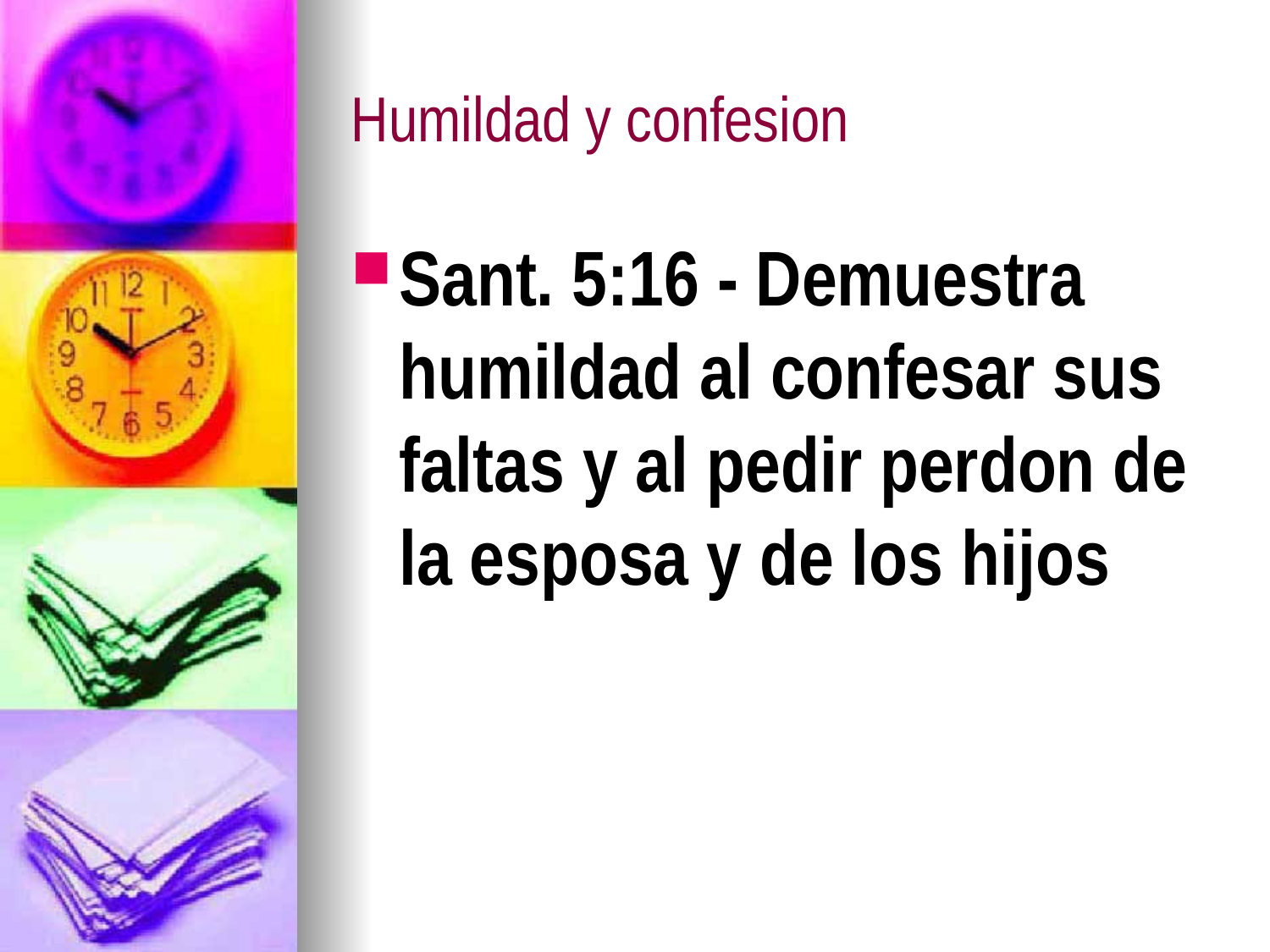

# Humildad y confesion
Sant. 5:16 - Demuestra humildad al confesar sus faltas y al pedir perdon de la esposa y de los hijos